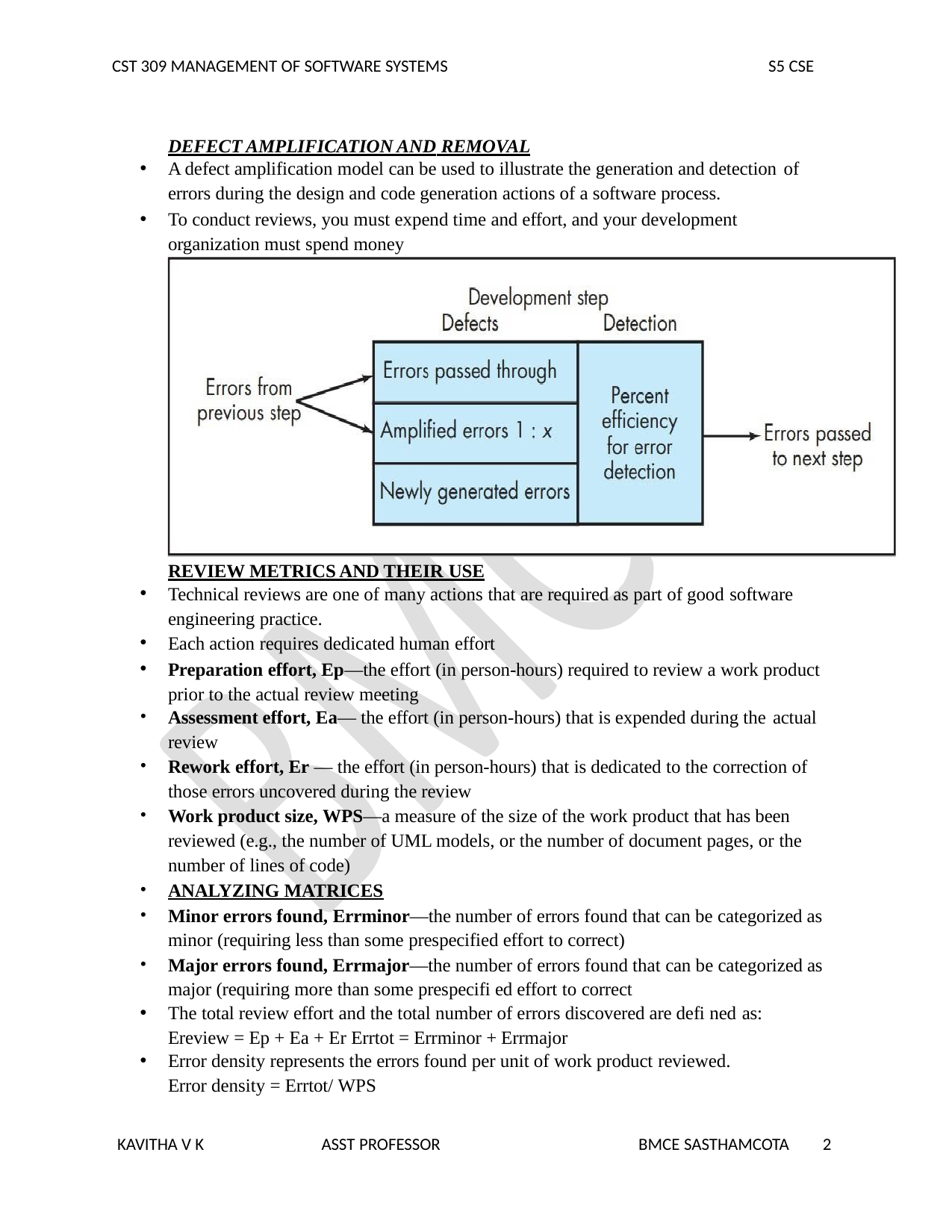

CST 309 MANAGEMENT OF SOFTWARE SYSTEMS
S5 CSE
DEFECT AMPLIFICATION AND REMOVAL
A defect amplification model can be used to illustrate the generation and detection of
errors during the design and code generation actions of a software process.
To conduct reviews, you must expend time and effort, and your development  organization must spend money

REVIEW METRICS AND THEIR USE
Technical reviews are one of many actions that are required as part of good software
engineering practice.
Each action requires dedicated human effort
Preparation effort, Ep—the effort (in person-hours) required to review a work product  prior to the actual review meeting
Assessment effort, Ea— the effort (in person-hours) that is expended during the actual
review
Rework effort, Er — the effort (in person-hours) that is dedicated to the correction of  those errors uncovered during the review
Work product size, WPS—a measure of the size of the work product that has been  reviewed (e.g., the number of UML models, or the number of document pages, or the
number of lines of code)
ANALYZING MATRICES
Minor errors found, Errminor—the number of errors found that can be categorized as  minor (requiring less than some prespecified effort to correct)
Major errors found, Errmajor—the number of errors found that can be categorized as  major (requiring more than some prespecifi ed effort to correct
The total review effort and the total number of errors discovered are defi ned as:
Ereview = Ep + Ea + Er Errtot = Errminor + Errmajor
Error density represents the errors found per unit of work product reviewed.
Error density = Errtot/ WPS
KAVITHA V K
ASST PROFESSOR
BMCE SASTHAMCOTA
2